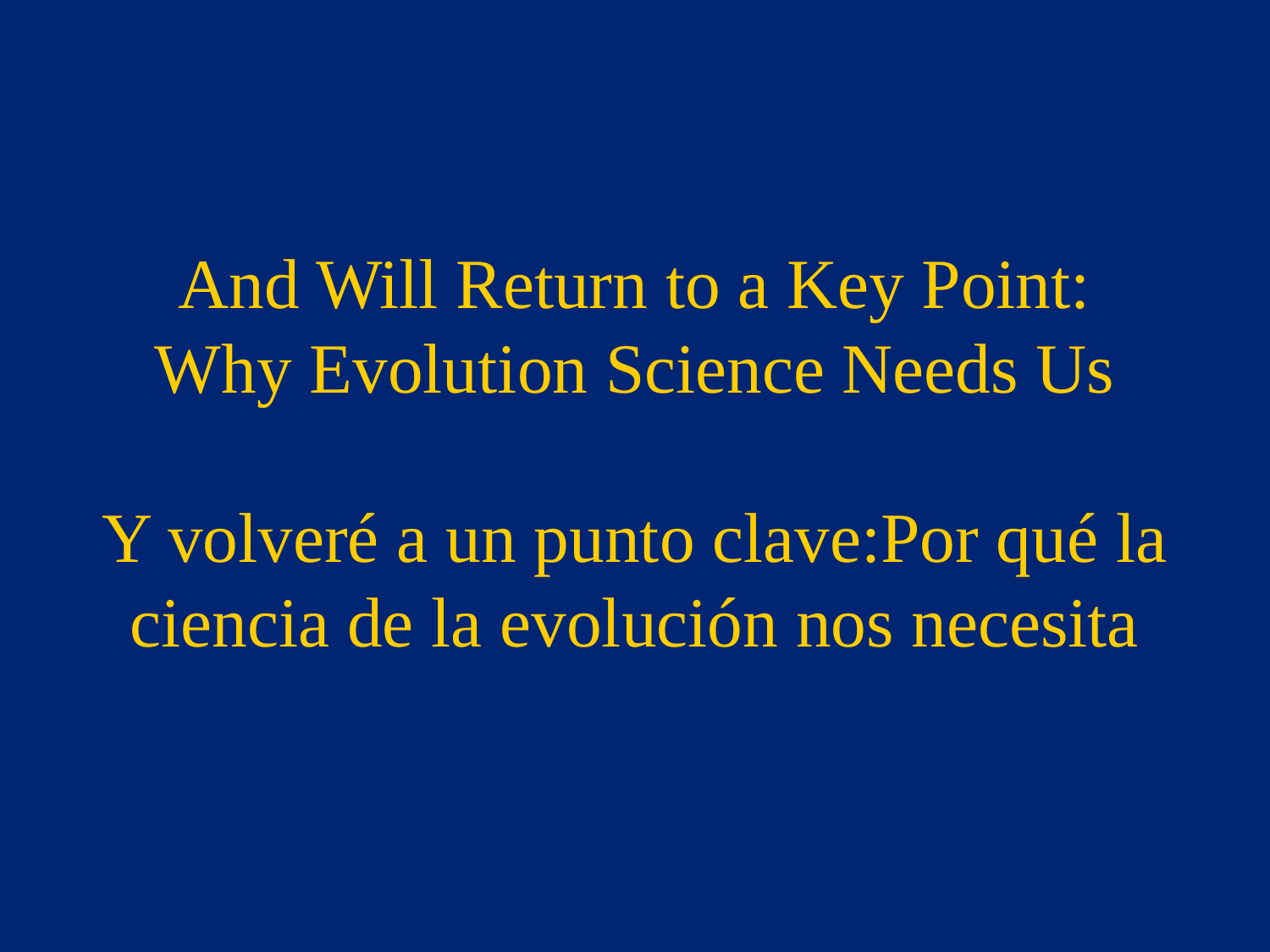

# And Will Return to a Key Point: Why Evolution Science Needs Us Y volveré a un punto clave:Por qué la ciencia de la evolución nos necesita